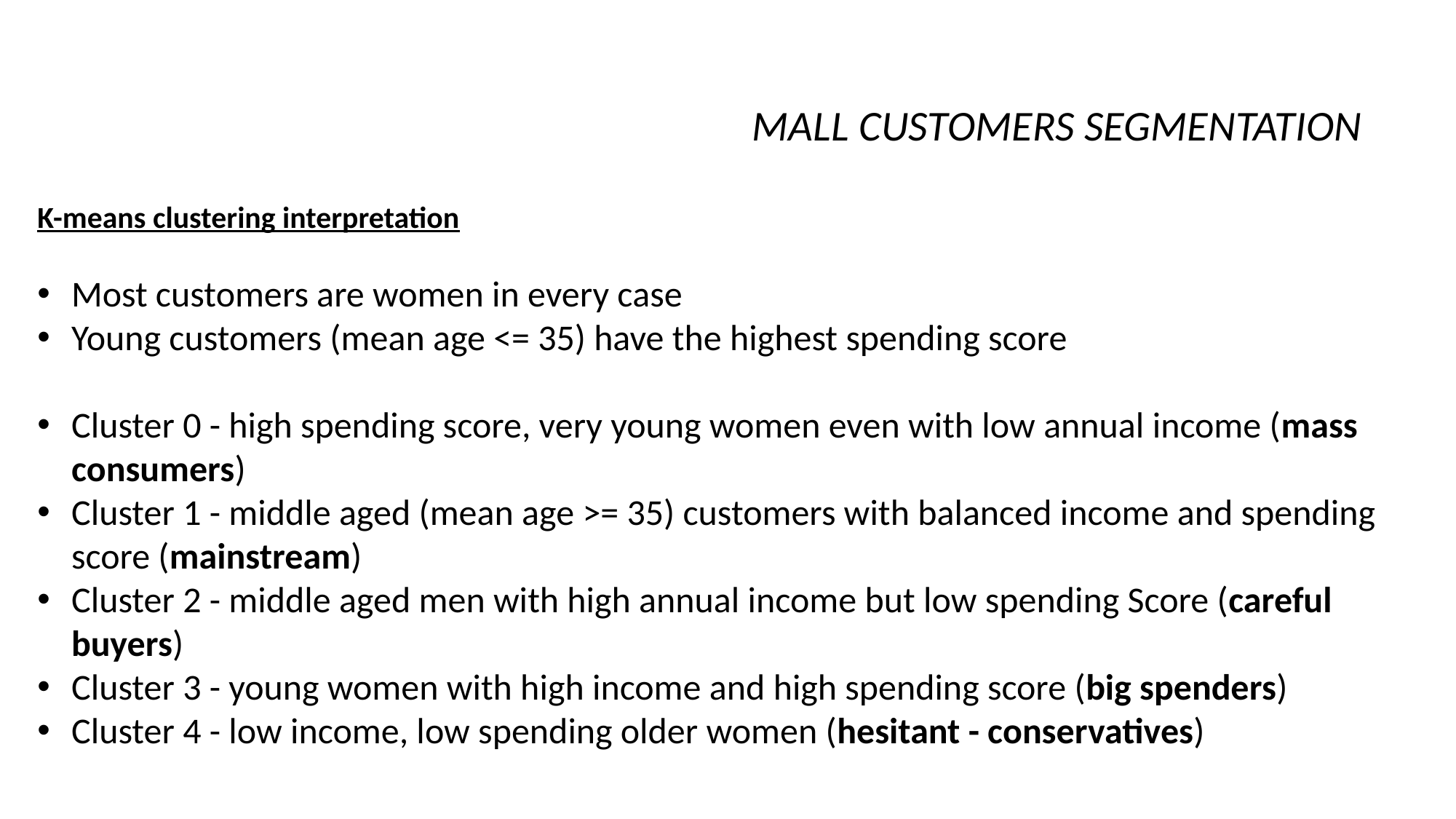

Mall Customers Segmentation
K-means clustering interpretation

Most customers are women in every case
Young customers (mean age <= 35) have the highest spending score

Cluster 0 - high spending score, very young women even with low annual income (mass consumers)
Cluster 1 - middle aged (mean age >= 35) customers with balanced income and spending score (mainstream)
Cluster 2 - middle aged men with high annual income but low spending Score (careful buyers)
Cluster 3 - young women with high income and high spending score (big spenders)
Cluster 4 - low income, low spending older women (hesitant - conservatives)